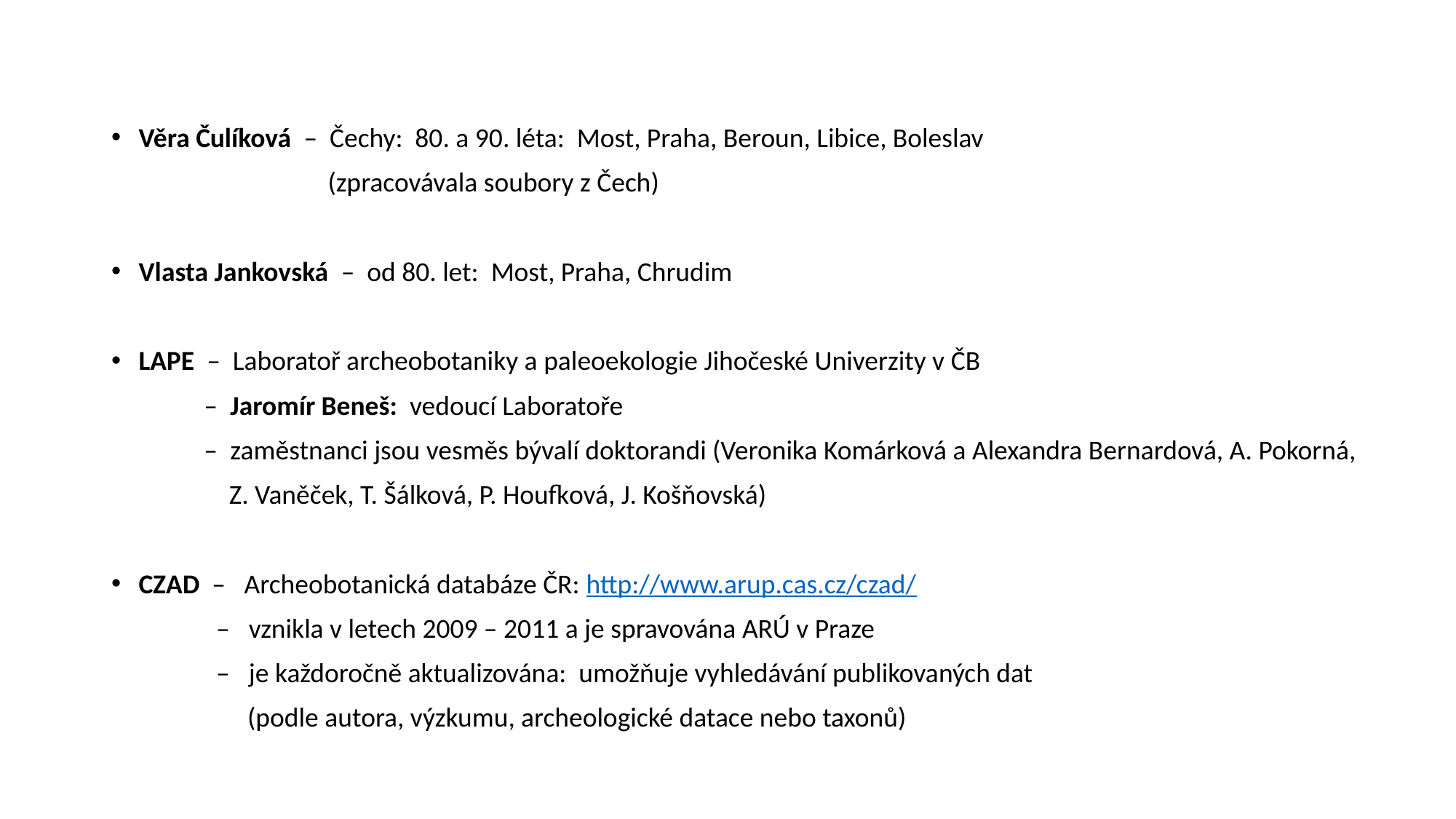

Věra Čulíková  –  Čechy:  80. a 90. léta:  Most, Praha, Beroun, Libice, Boleslav
                                   (zpracovávala soubory z Čech)

Vlasta Jankovská  –  od 80. let:  Most, Praha, Chrudim

LAPE  –  Laboratoř archeobotaniky a paleoekologie Jihočeské Univerzity v ČB
               –  Jaromír Beneš:  vedoucí Laboratoře
               –  zaměstnanci jsou vesměs bývalí doktorandi (Veronika Komárková a Alexandra Bernardová, A. Pokorná,
                   Z. Vaněček, T. Šálková, P. Houfková, J. Košňovská)

CZAD  –   Archeobotanická databáze ČR: http://www.arup.cas.cz/czad/
                 –   vznikla v letech 2009 – 2011 a je spravována ARÚ v Praze
                 –   je každoročně aktualizována:  umožňuje vyhledávání publikovaných dat
                      (podle autora, výzkumu, archeologické datace nebo taxonů)